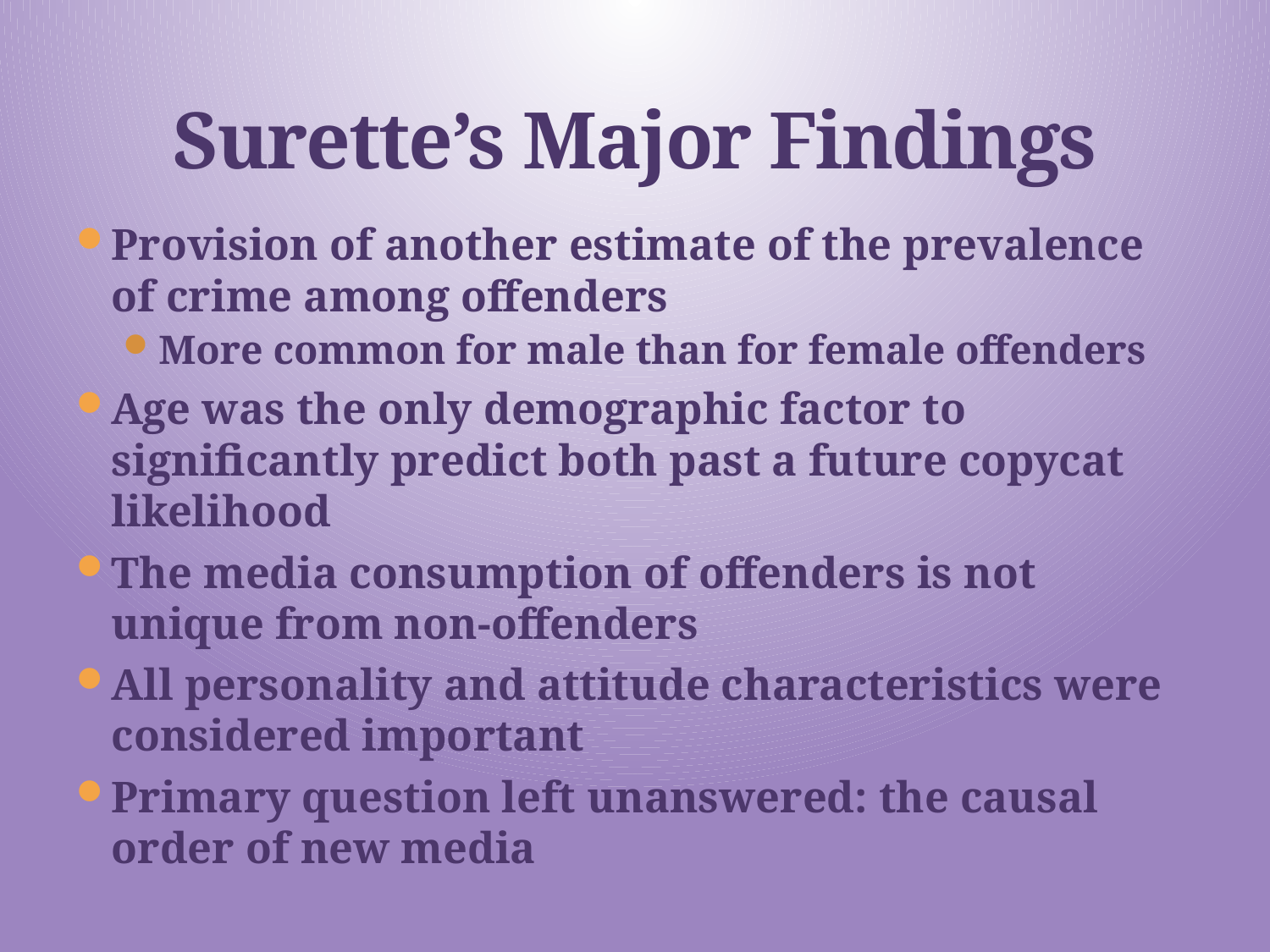

# Surette’s Major Findings
Provision of another estimate of the prevalence of crime among offenders
More common for male than for female offenders
Age was the only demographic factor to significantly predict both past a future copycat likelihood
The media consumption of offenders is not unique from non-offenders
All personality and attitude characteristics were considered important
Primary question left unanswered: the causal order of new media